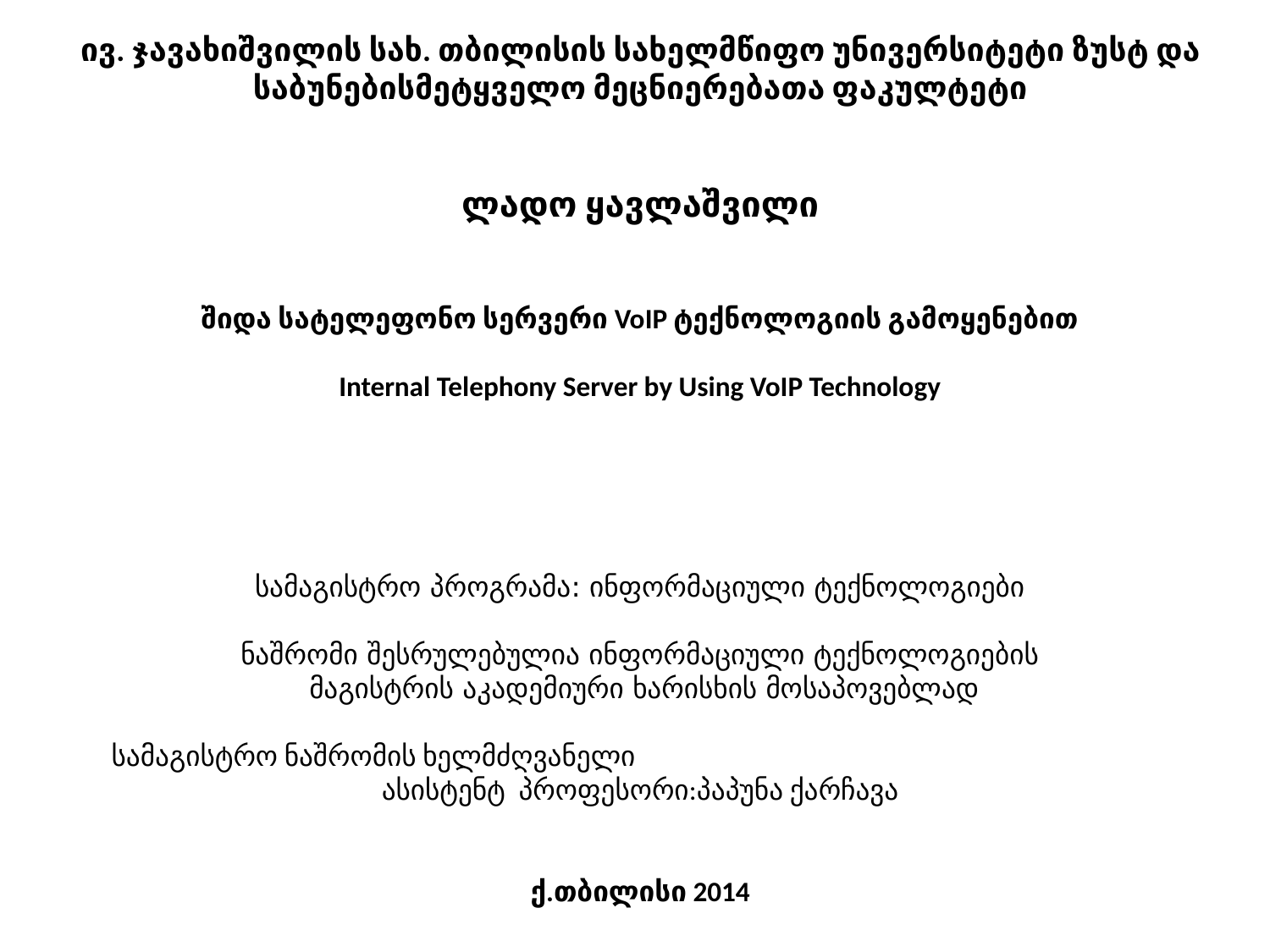

# ივ. ჯავახიშვილის სახ. თბილისის სახელმწიფო უნივერსიტეტი ზუსტ და საბუნებისმეტყველო მეცნიერებათა ფაკულტეტი   ლადო ყავლაშვილი შიდა სატელეფონო სერვერი VoIP ტექნოლოგიის გამოყენებით Internal Telephony Server by Using VoIP Technology
სამაგისტრო პროგრამა: ინფორმაციული ტექნოლოგიები

ნაშრომი შესრულებულია ინფორმაციული ტექნოლოგიების
 მაგისტრის აკადემიური ხარისხის მოსაპოვებლად

სამაგისტრო ნაშრომის ხელმძღვანელი
ასისტენტ  პროფესორი:პაპუნა ქარჩავა

ქ.თბილისი 2014